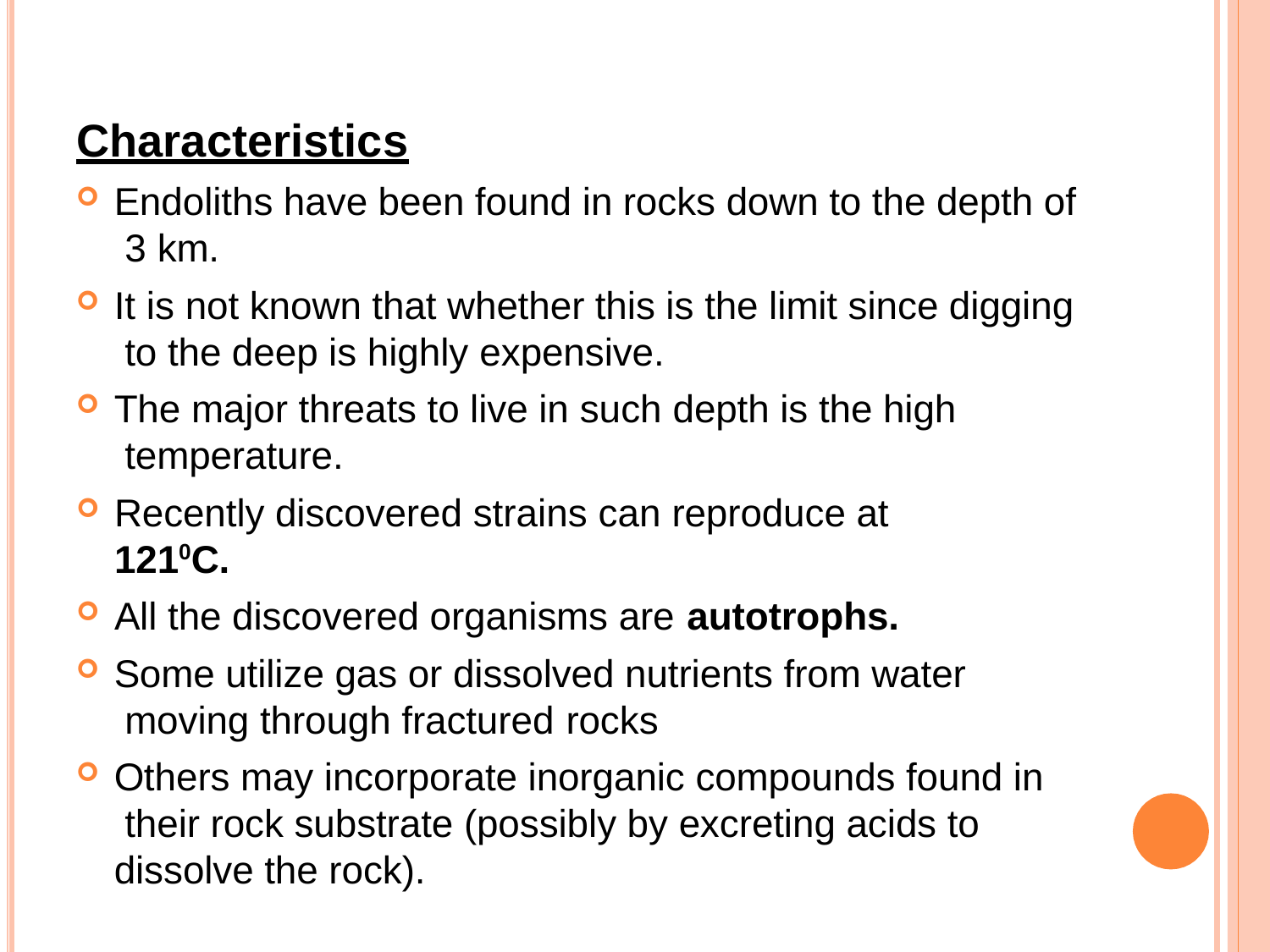

# Characteristics
Endoliths have been found in rocks down to the depth of  3 km.
It is not known that whether this is the limit since digging  to the deep is highly expensive.
The major threats to live in such depth is the high  temperature.
Recently discovered strains can reproduce at 1210C.
All the discovered organisms are autotrophs.
Some utilize gas or dissolved nutrients from water  moving through fractured rocks
Others may incorporate inorganic compounds found in  their rock substrate (possibly by excreting acids to  dissolve the rock).